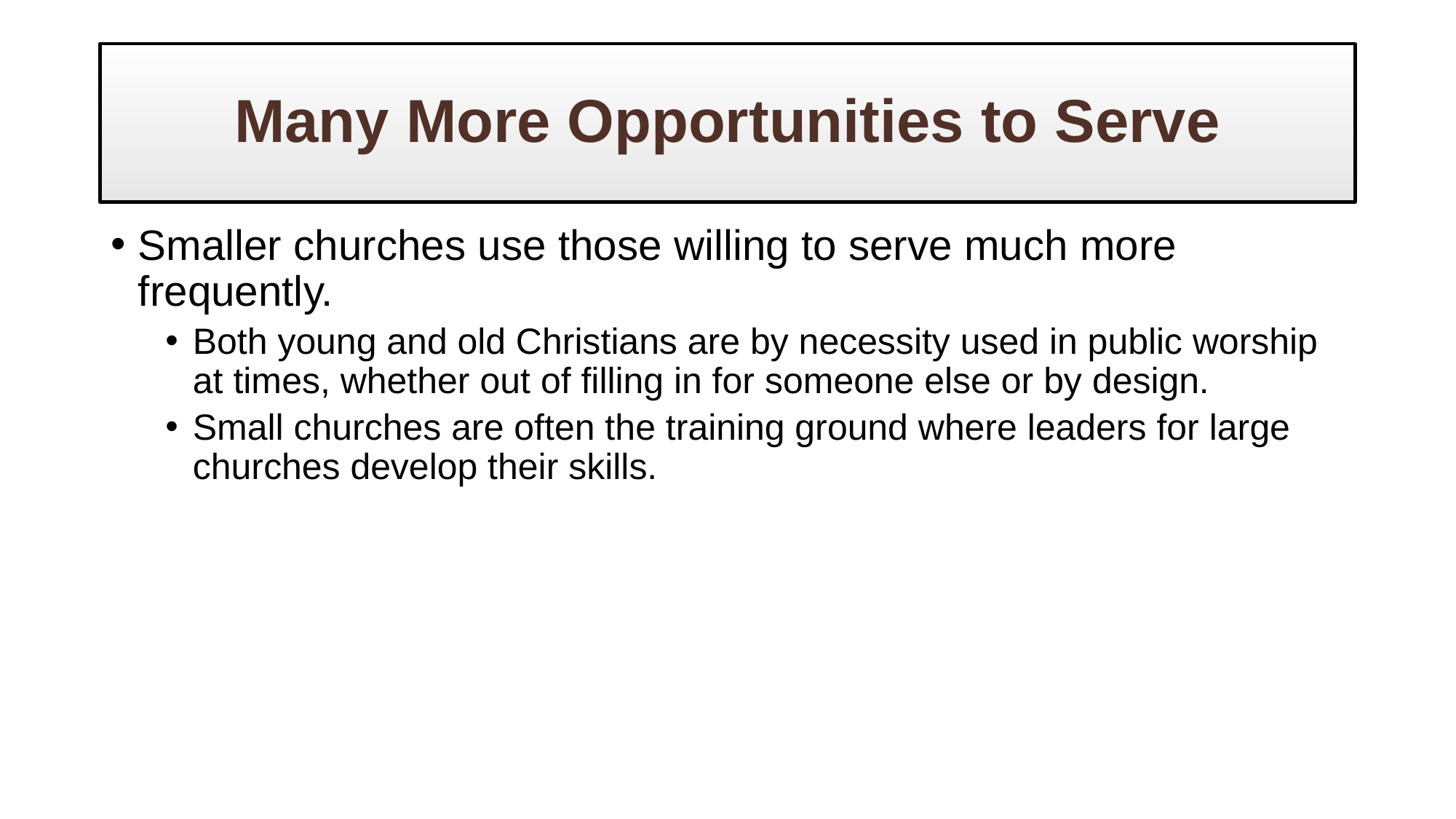

# Many More Opportunities to Serve
Smaller churches use those willing to serve much more frequently.
Both young and old Christians are by necessity used in public worship at times, whether out of filling in for someone else or by design.
Small churches are often the training ground where leaders for large churches develop their skills.